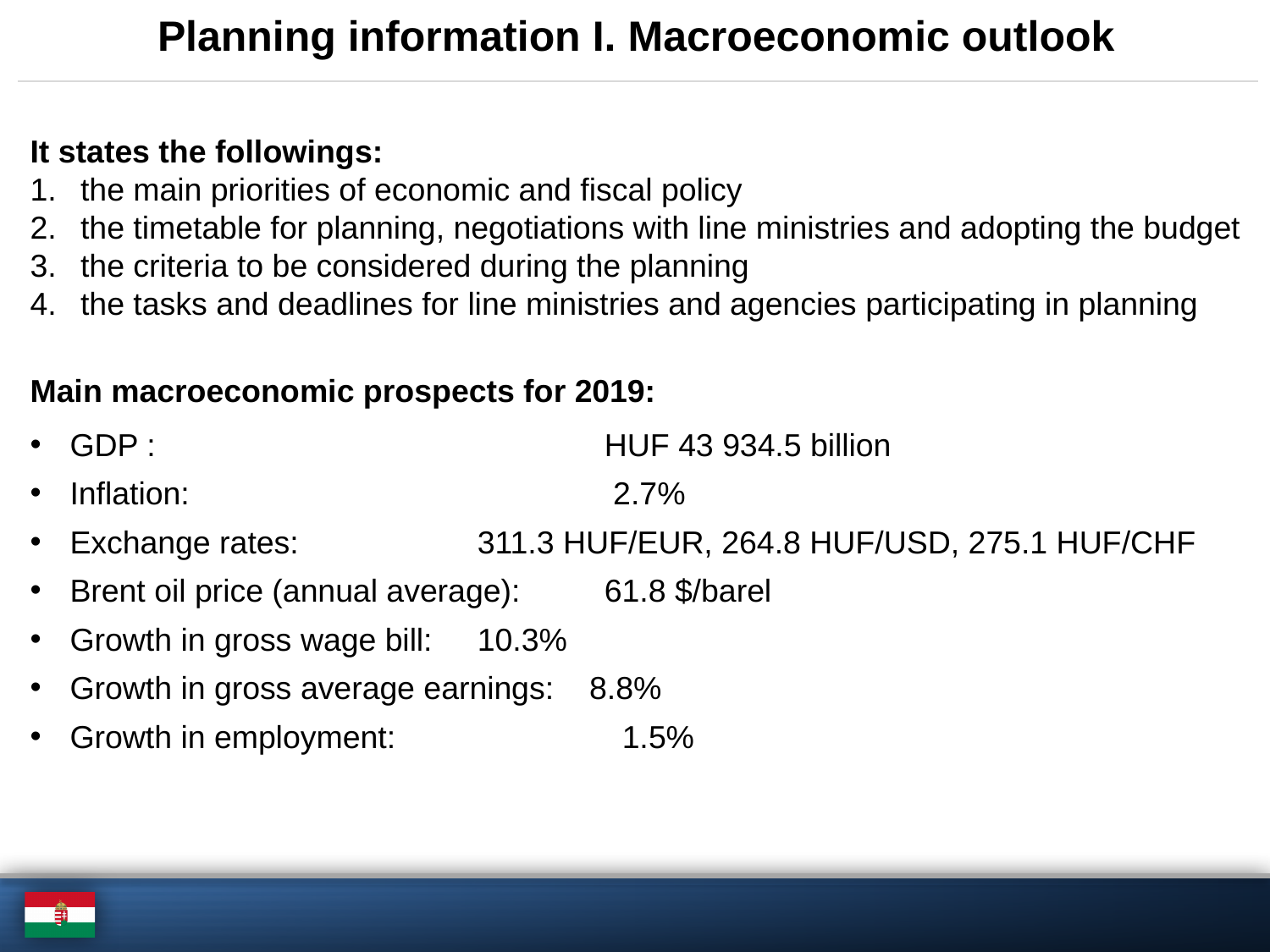

# Planning information I. Macroeconomic outlook
It states the followings:
the main priorities of economic and fiscal policy
the timetable for planning, negotiations with line ministries and adopting the budget
the criteria to be considered during the planning
the tasks and deadlines for line ministries and agencies participating in planning

Main macroeconomic prospects for 2019:
GDP : 				   HUF 43 934.5 billion
Inflation: 			    2.7%
Exchange rates: 		   311.3 HUF/EUR, 264.8 HUF/USD, 275.1 HUF/CHF
Brent oil price (annual average): 	   61.8 $/barel
Growth in gross wage bill: 	   10.3%
Growth in gross average earnings:    8.8%
Growth in employment:		     1.5%